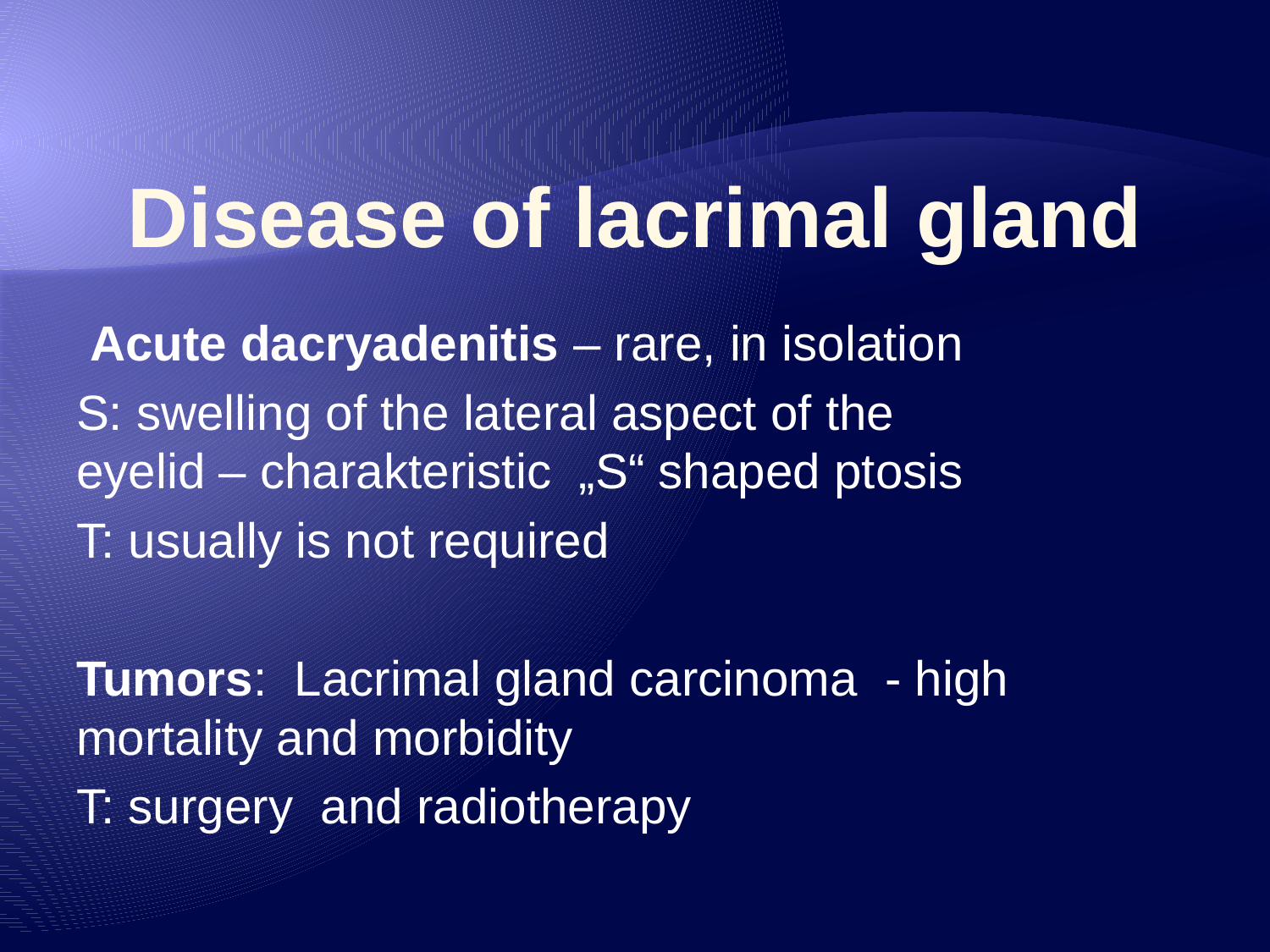

# Disease of lacrimal gland
 Acute dacryadenitis – rare, in isolation
S: swelling of the lateral aspect of the eyelid – charakteristic  „S“ shaped ptosis
T: usually is not required

Tumors:  Lacrimal gland carcinoma  - high mortality and morbidity
T: surgery  and radiotherapy